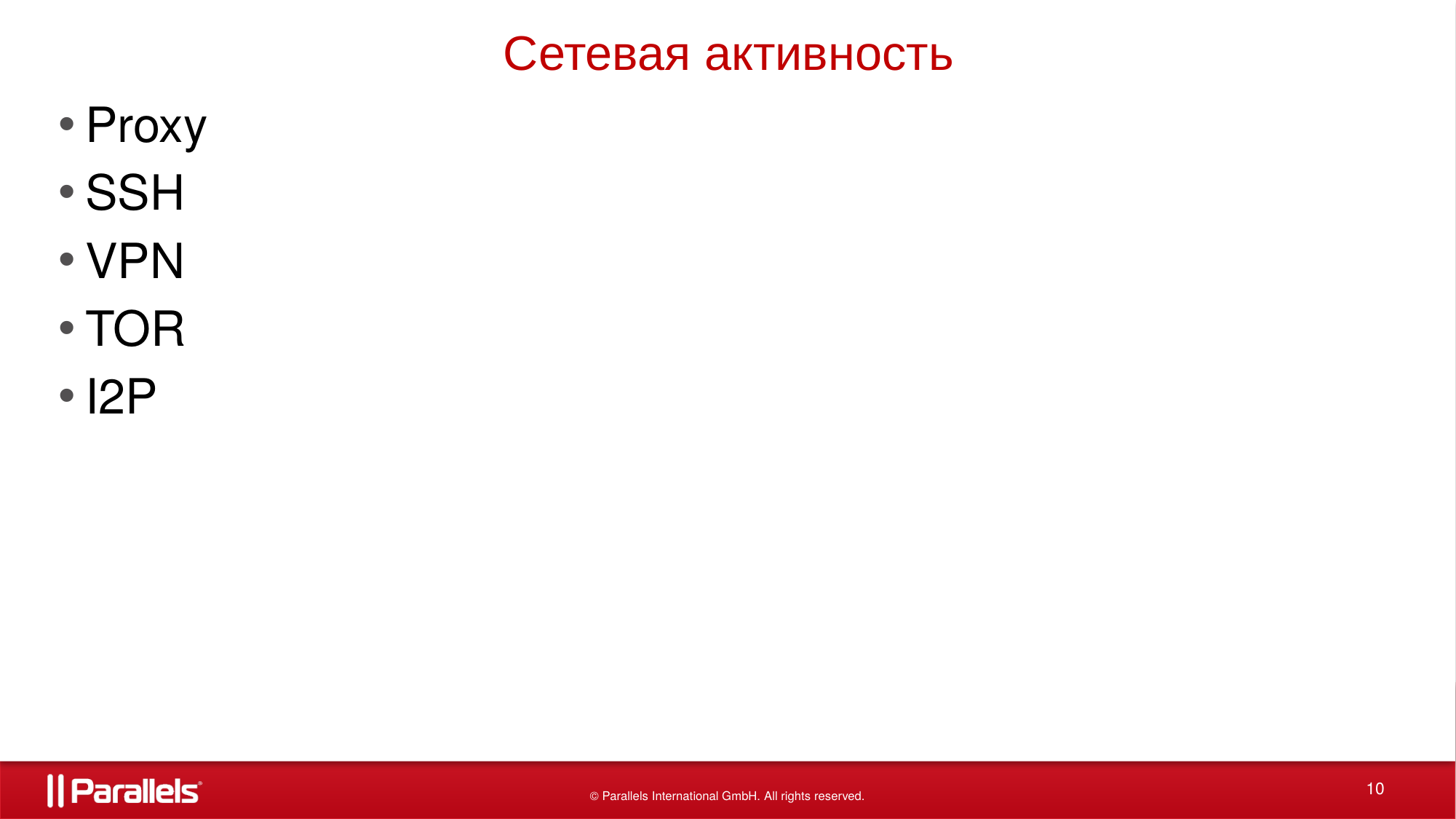

# Сетевая активность
Proxy
SSH
VPN
TOR
I2P